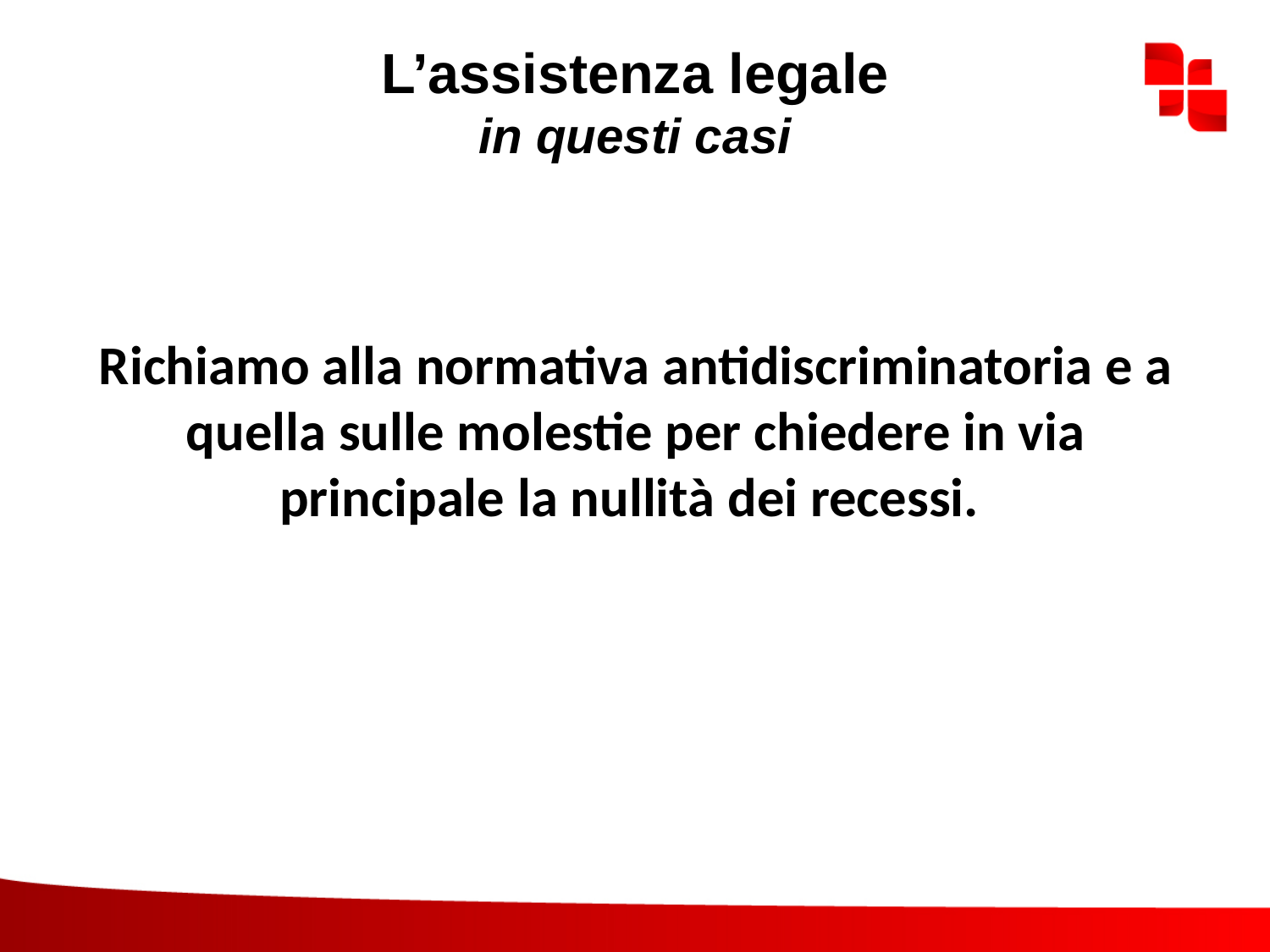

# L’assistenza legale in questi casi

Richiamo alla normativa antidiscriminatoria e a quella sulle molestie per chiedere in via principale la nullità dei recessi.